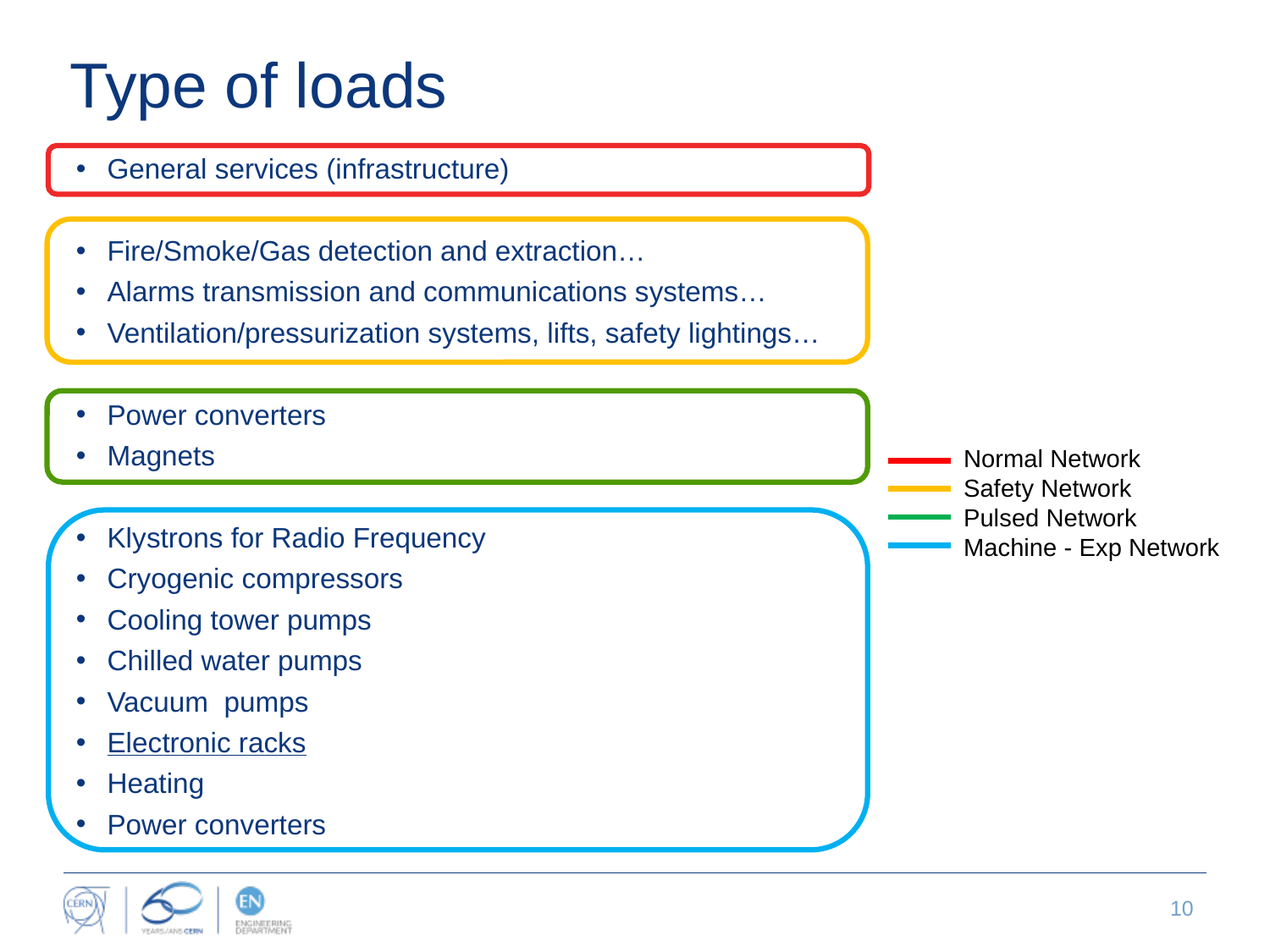

# Type of loads

General services (infrastructure)

Fire/Smoke/Gas detection and extraction…
Alarms transmission and communications systems…
Ventilation/pressurization systems, lifts, safety lightings…

Power converters
Magnets

Klystrons for Radio Frequency
Cryogenic compressors
Cooling tower pumps
Chilled water pumps
Vacuum  pumps
Electronic racks
Heating
Power converters

Normal Network
Safety Network
Pulsed Network
Machine - Exp Network

10